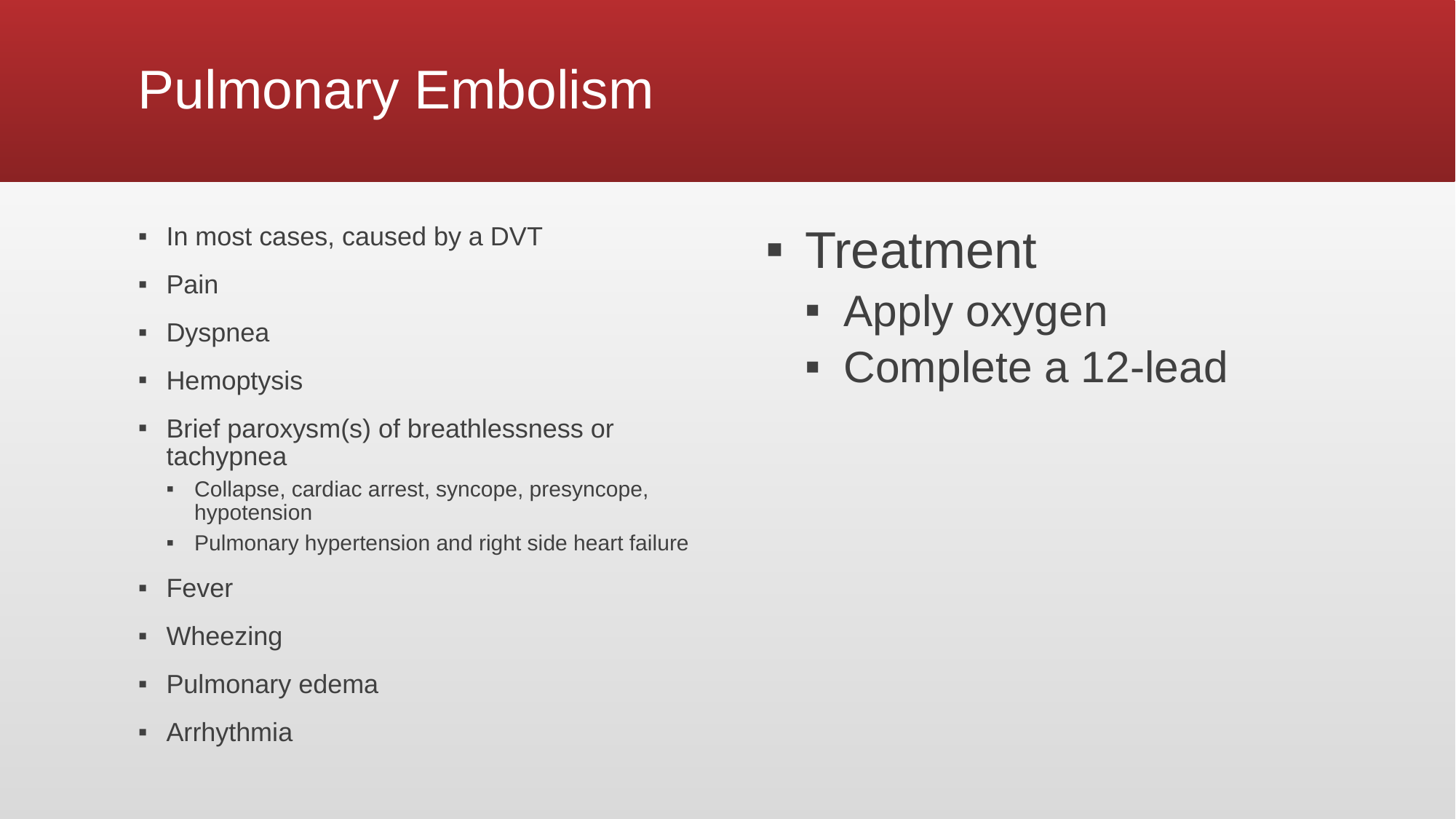

# Pulmonary Embolism
In most cases, caused by a DVT
Pain
Dyspnea
Hemoptysis
Brief paroxysm(s) of breathlessness or tachypnea
Collapse, cardiac arrest, syncope, presyncope, hypotension
Pulmonary hypertension and right side heart failure
Fever
Wheezing
Pulmonary edema
Arrhythmia
Treatment
Apply oxygen
Complete a 12-lead